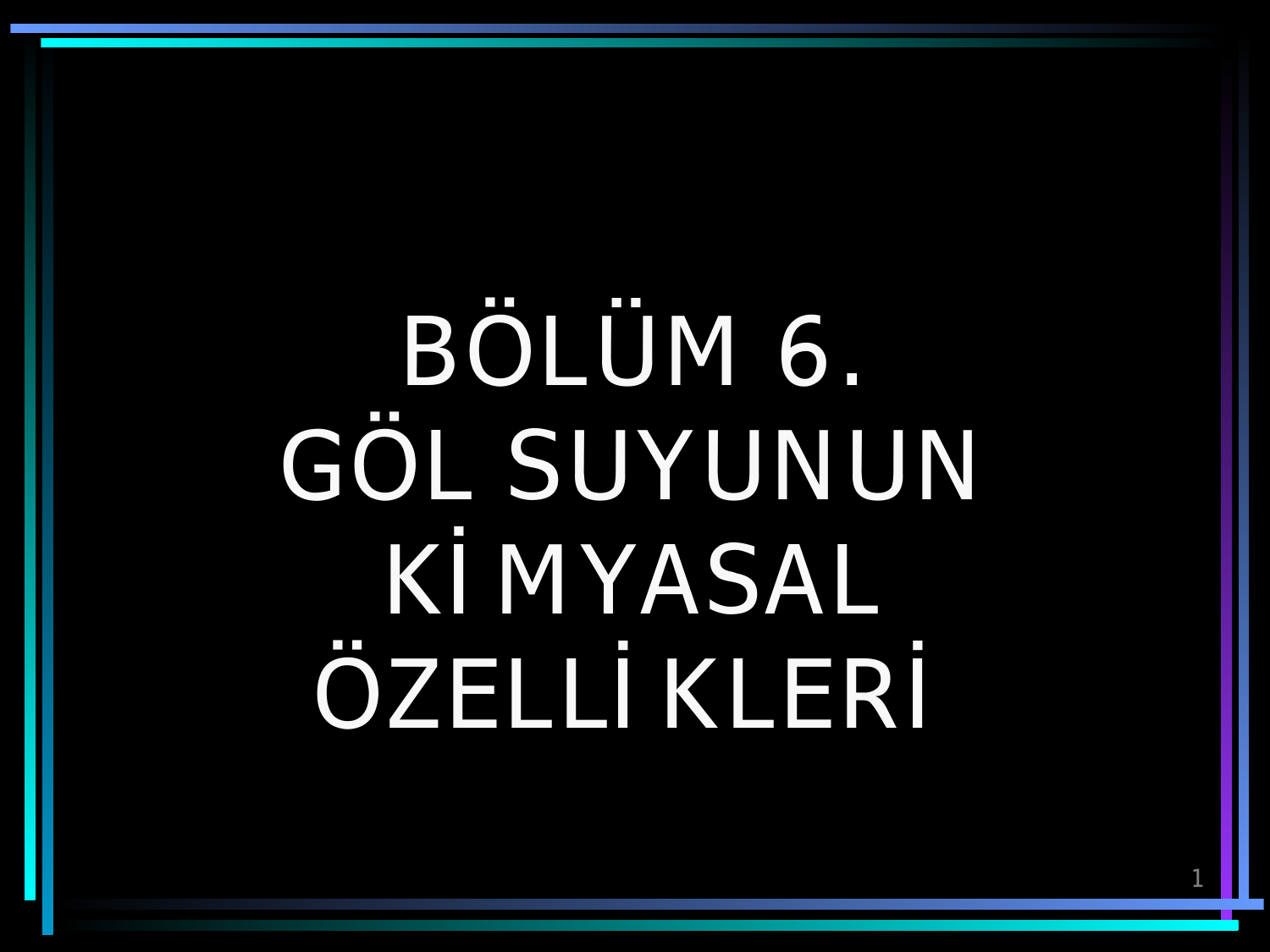

# BÖLÜM 6. GÖL SUYUNUN KİMYASAL ÖZELLİKLERİ
1